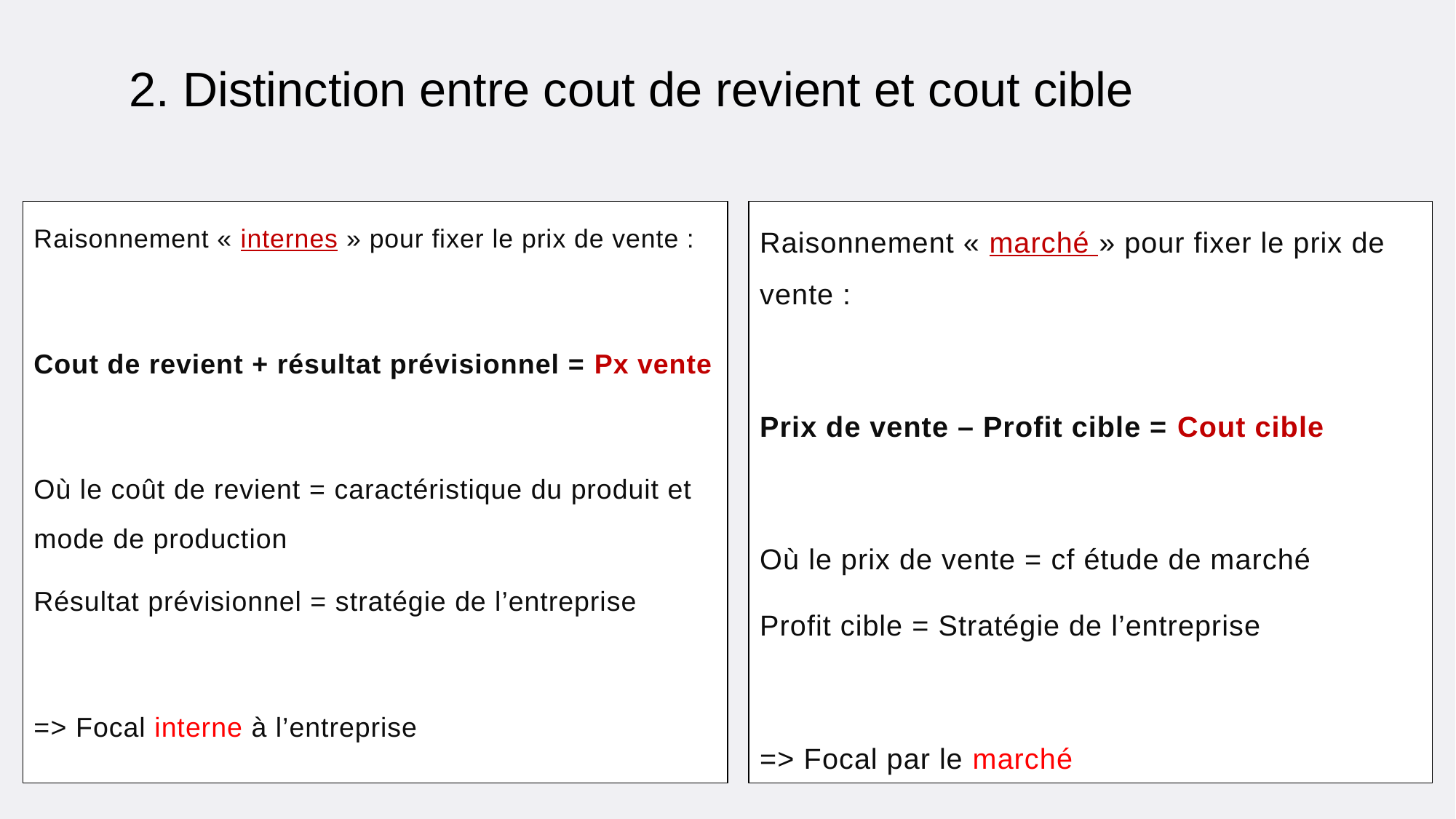

# 2. Distinction entre cout de revient et cout cible
Raisonnement « internes » pour fixer le prix de vente :

Cout de revient + résultat prévisionnel = Px vente

Où le coût de revient = caractéristique du produit et mode de production
Résultat prévisionnel = stratégie de l’entreprise

=> Focal interne à l’entreprise

Raisonnement « marché » pour fixer le prix de vente :

Prix de vente – Profit cible = Cout cible

Où le prix de vente = cf étude de marché
Profit cible = Stratégie de l’entreprise

=> Focal par le marché